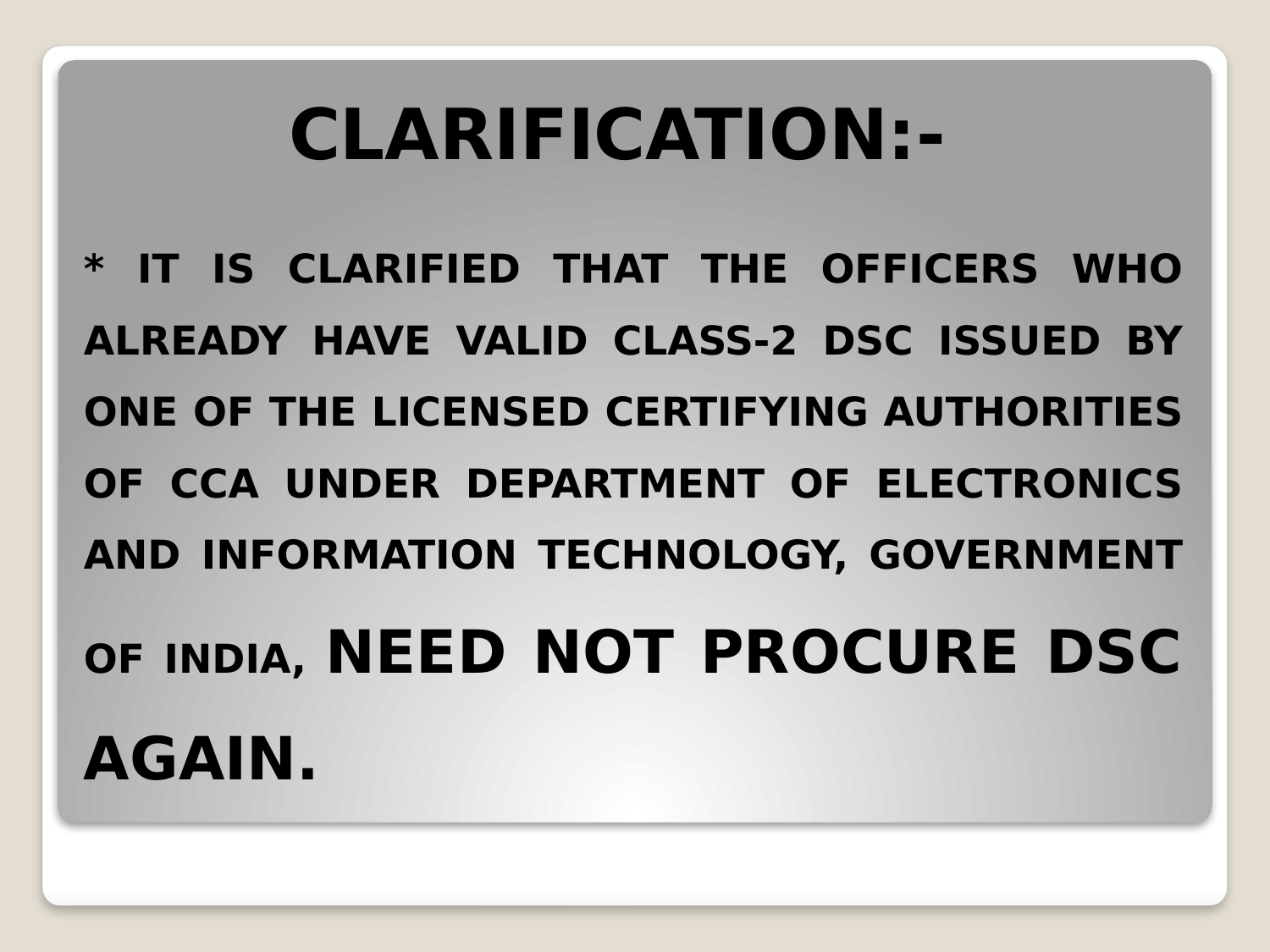

# CLARIFICATION:-
* IT IS CLARIFIED THAT THE OFFICERS WHO ALREADY HAVE VALID CLASS-2 DSC ISSUED BY ONE OF THE LICENSED CERTIFYING AUTHORITIES OF CCA UNDER DEPARTMENT OF ELECTRONICS AND INFORMATION TECHNOLOGY, GOVERNMENT OF INDIA, NEED NOT PROCURE DSC AGAIN.